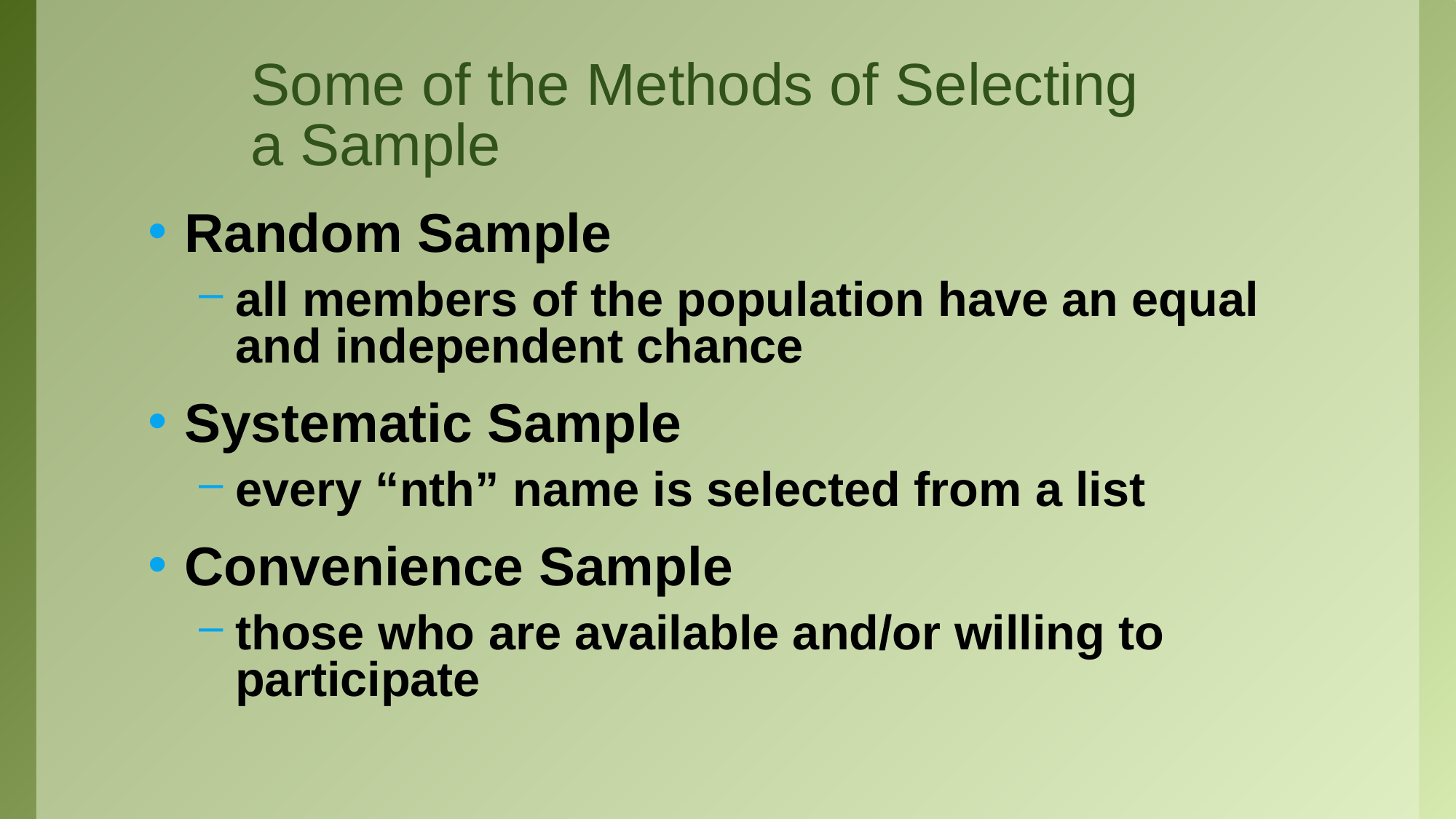

# Some of the Methods of Selecting a Sample
Random Sample
all members of the population have an equal and independent chance
Systematic Sample
every “nth” name is selected from a list
Convenience Sample
those who are available and/or willing to participate